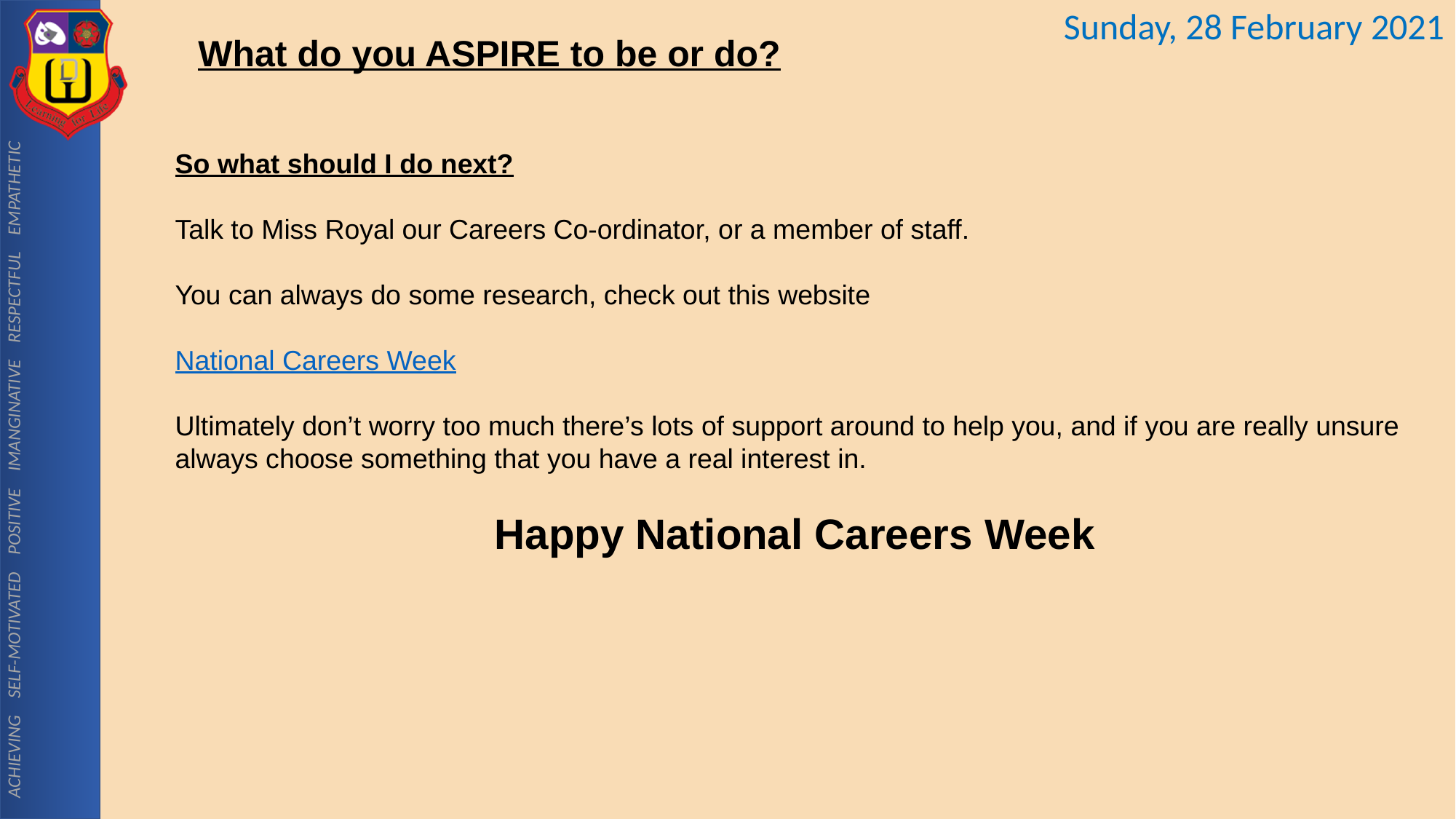

What do you ASPIRE to be or do?
So what should I do next?

Talk to Miss Royal our Careers Co-ordinator, or a member of staff.

You can always do some research, check out this website

National Careers Week

Ultimately don’t worry too much there’s lots of support around to help you, and if you are really unsure always choose something that you have a real interest in.

Happy National Careers Week